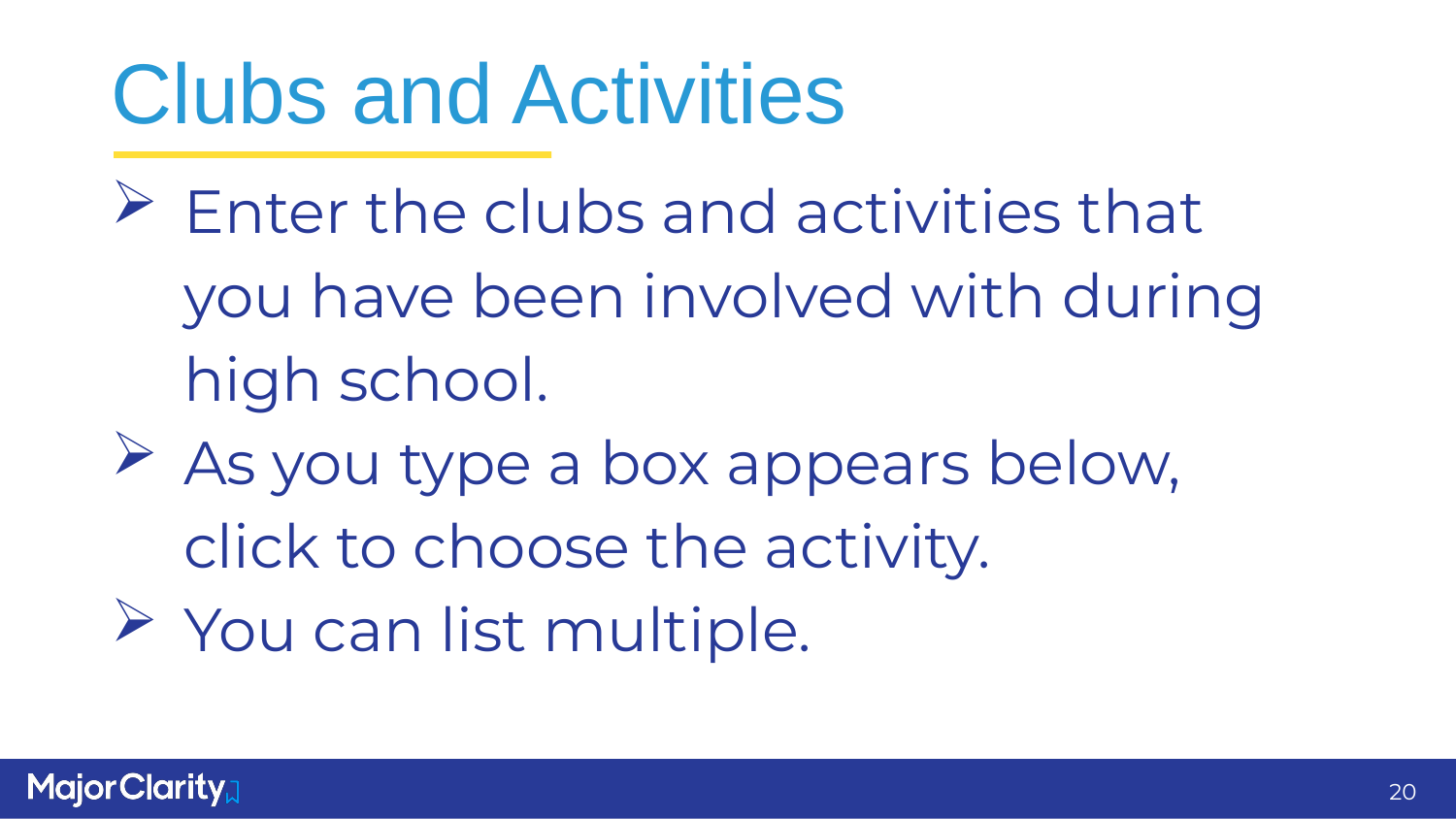

# Clubs and Activities
Enter the clubs and activities that you have been involved with during high school.
As you type a box appears below, click to choose the activity.
You can list multiple.